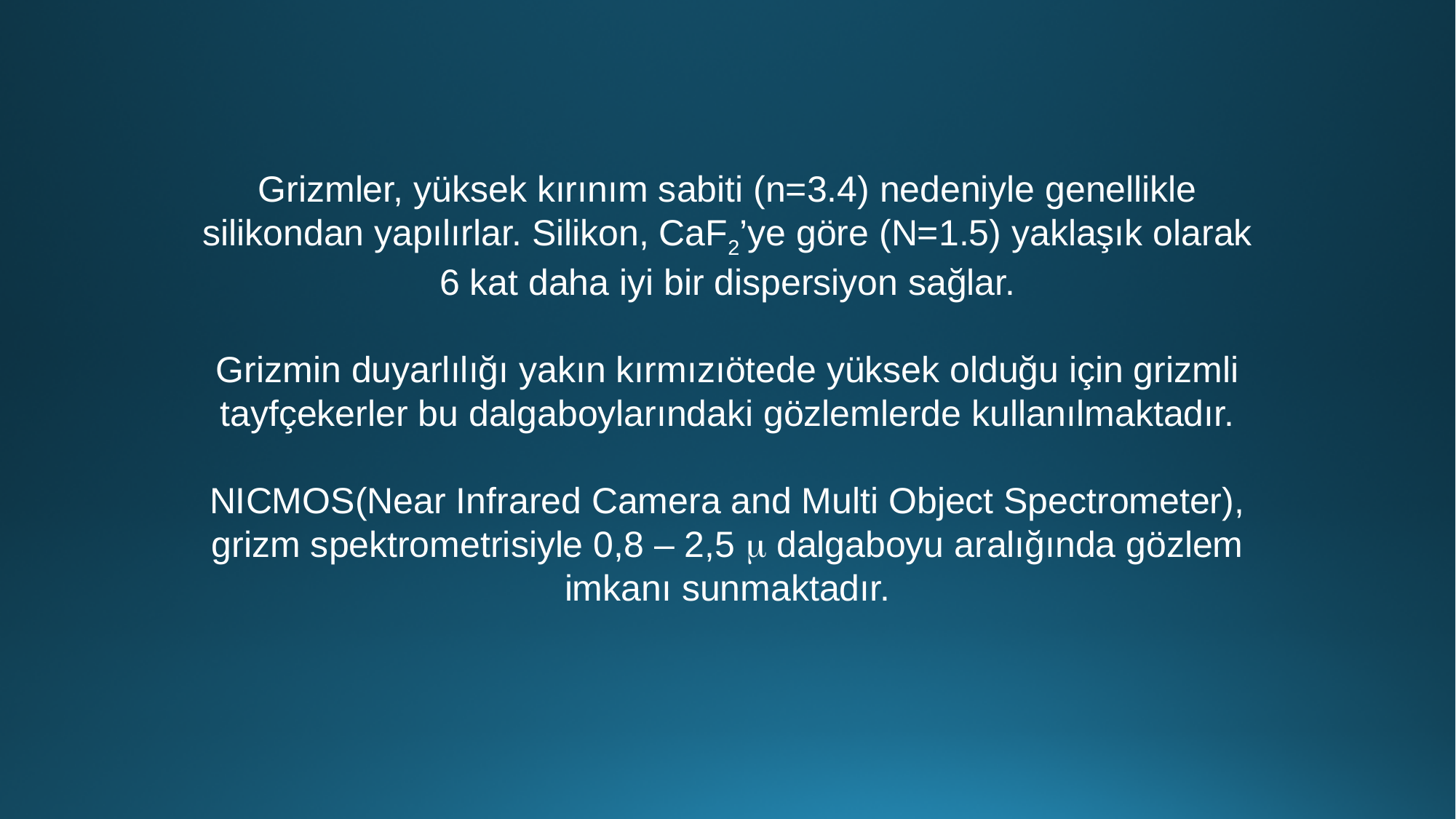

Grizmler, yüksek kırınım sabiti (n=3.4) nedeniyle genellikle silikondan yapılırlar. Silikon, CaF2’ye göre (N=1.5) yaklaşık olarak 6 kat daha iyi bir dispersiyon sağlar.

Grizmin duyarlılığı yakın kırmızıötede yüksek olduğu için grizmli tayfçekerler bu dalgaboylarındaki gözlemlerde kullanılmaktadır.

NICMOS(Near Infrared Camera and Multi Object Spectrometer), grizm spektrometrisiyle 0,8 – 2,5 μ dalgaboyu aralığında gözlem imkanı sunmaktadır.